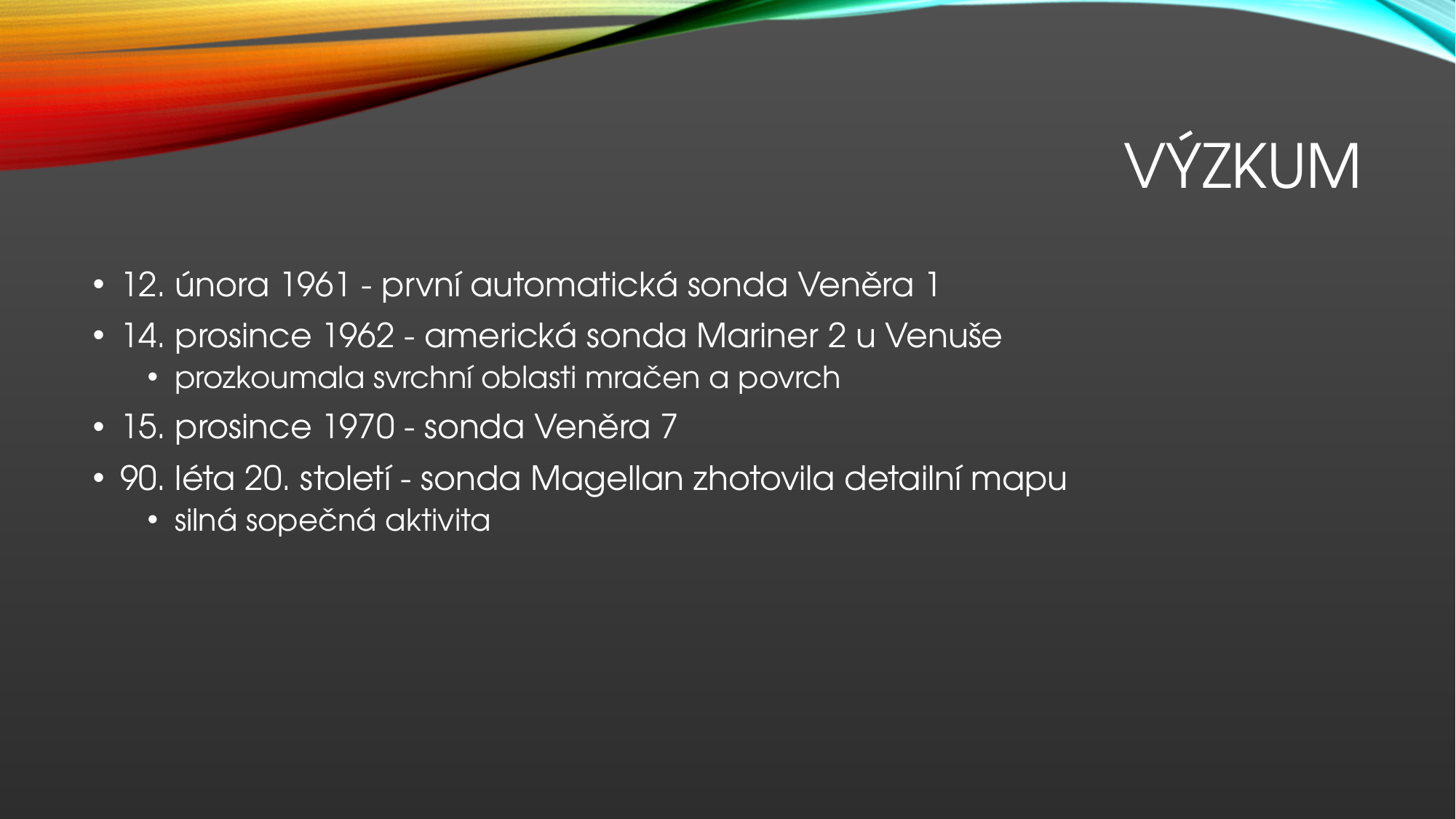

# Výzkum
12. února 1961 - první automatická sonda Veněra 1
14. prosince 1962 - americká sonda Mariner 2 u Venuše
prozkoumala svrchní oblasti mračen a povrch
15. prosince 1970 - sonda Veněra 7
90. léta 20. století - sonda Magellan zhotovila detailní mapu
silná sopečná aktivita